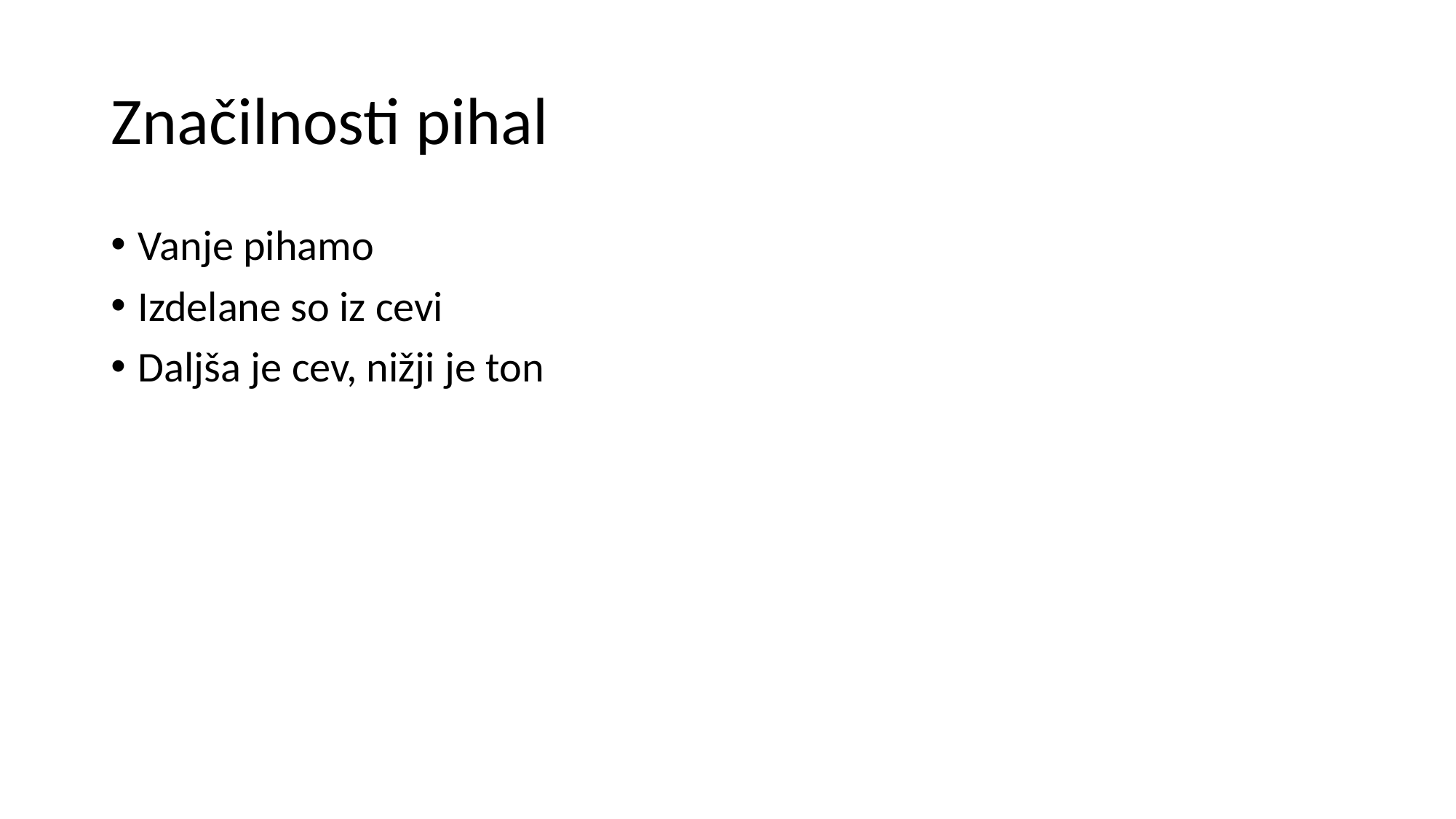

# Značilnosti pihal
Vanje pihamo
Izdelane so iz cevi
Daljša je cev, nižji je ton